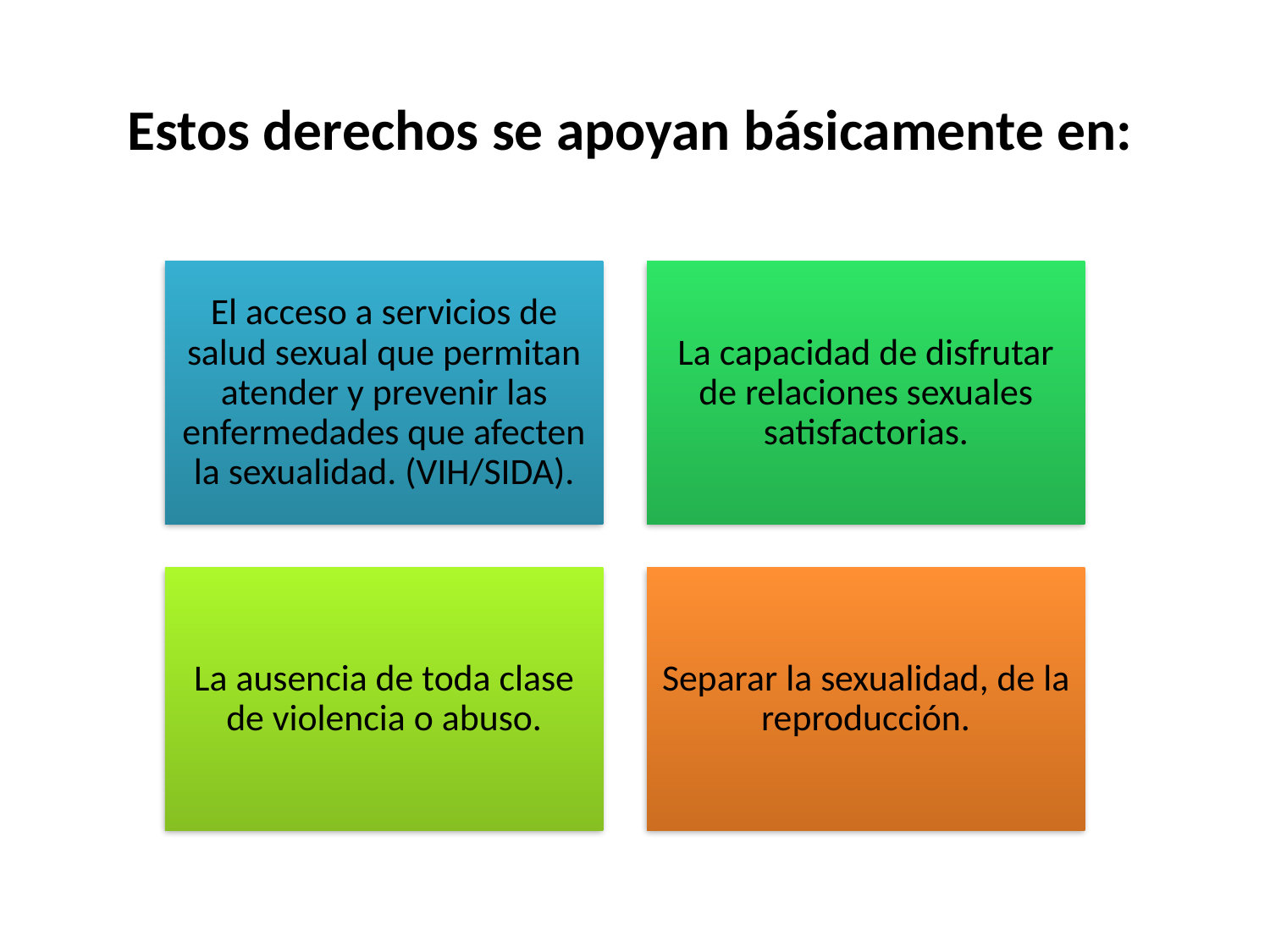

# Estos derechos se apoyan básicamente en:
El acceso a servicios de salud sexual que permitan atender y prevenir las enfermedades que afecten la sexualidad. (VIH/SIDA).
La capacidad de disfrutar de relaciones sexuales satisfactorias.
La ausencia de toda clase de violencia o abuso.
Separar la sexualidad, de la reproducción.